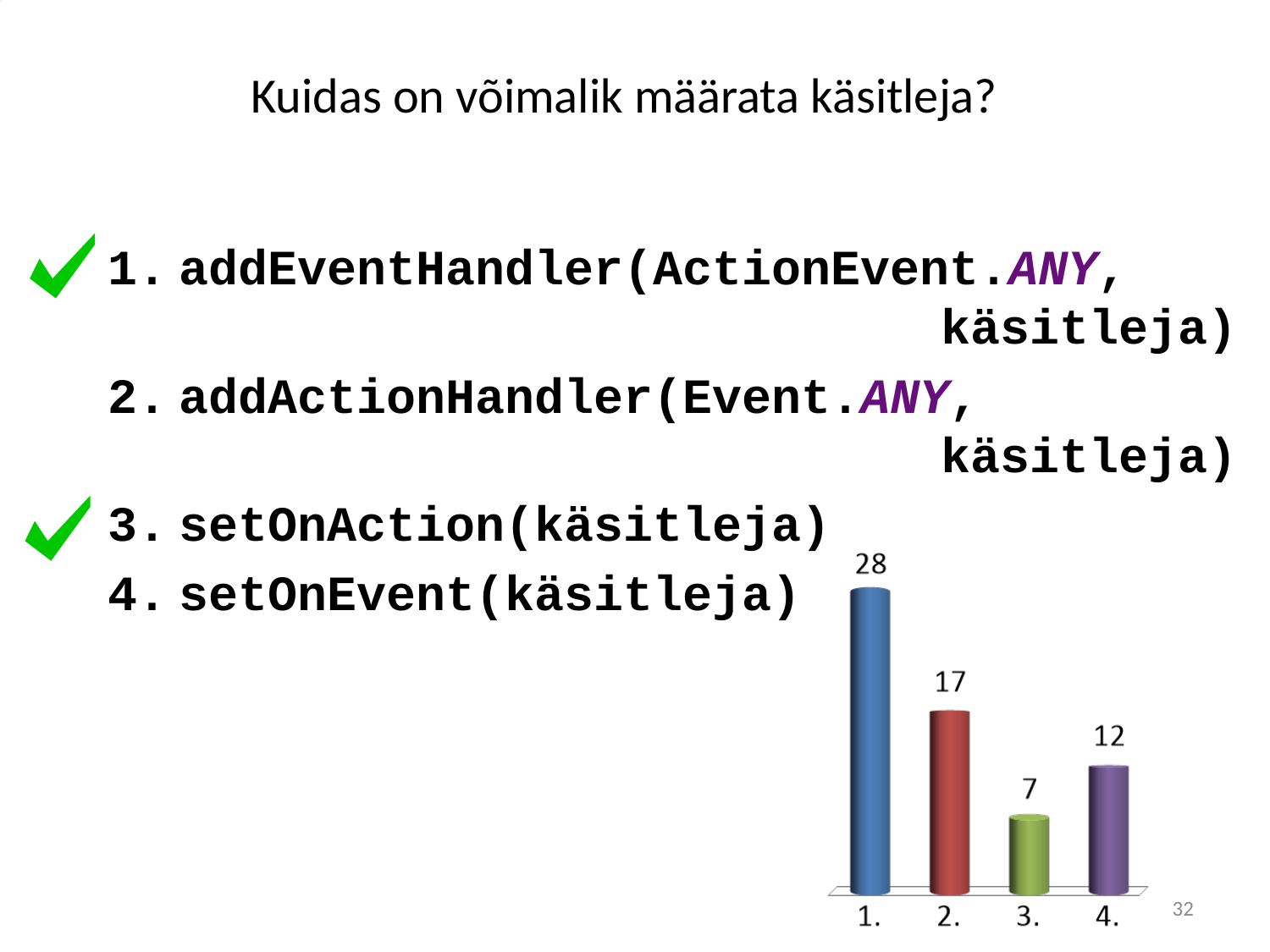

# Kuidas on võimalik määrata käsitleja?
addEventHandler(ActionEvent.ANY,
						käsitleja)
addActionHandler(Event.ANY,
						käsitleja)
setOnAction(käsitleja)
setOnEvent(käsitleja)

32